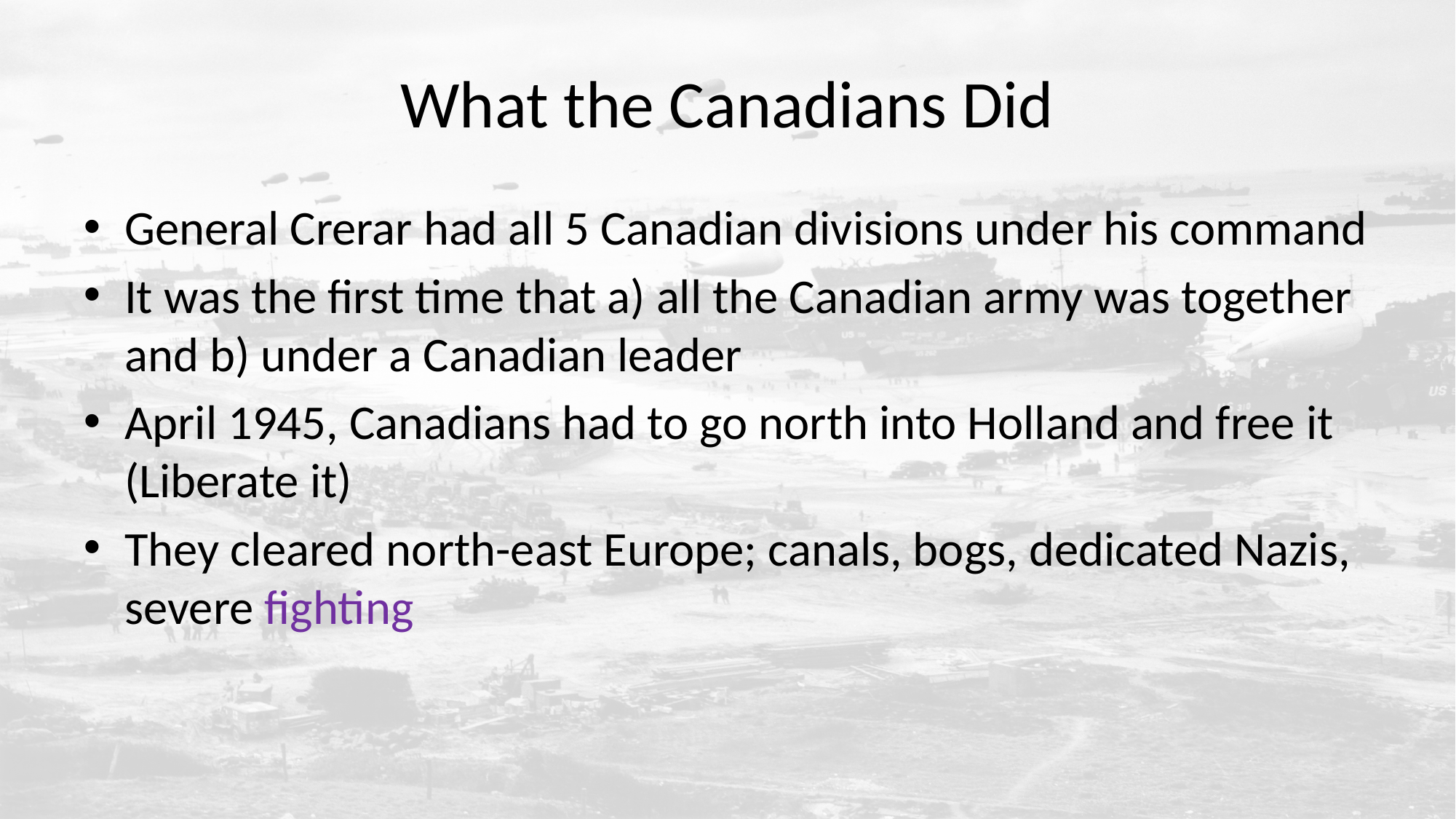

# What the Canadians Did
General Crerar had all 5 Canadian divisions under his command
It was the first time that a) all the Canadian army was together and b) under a Canadian leader
April 1945, Canadians had to go north into Holland and free it (Liberate it)
They cleared north-east Europe; canals, bogs, dedicated Nazis, severe fighting